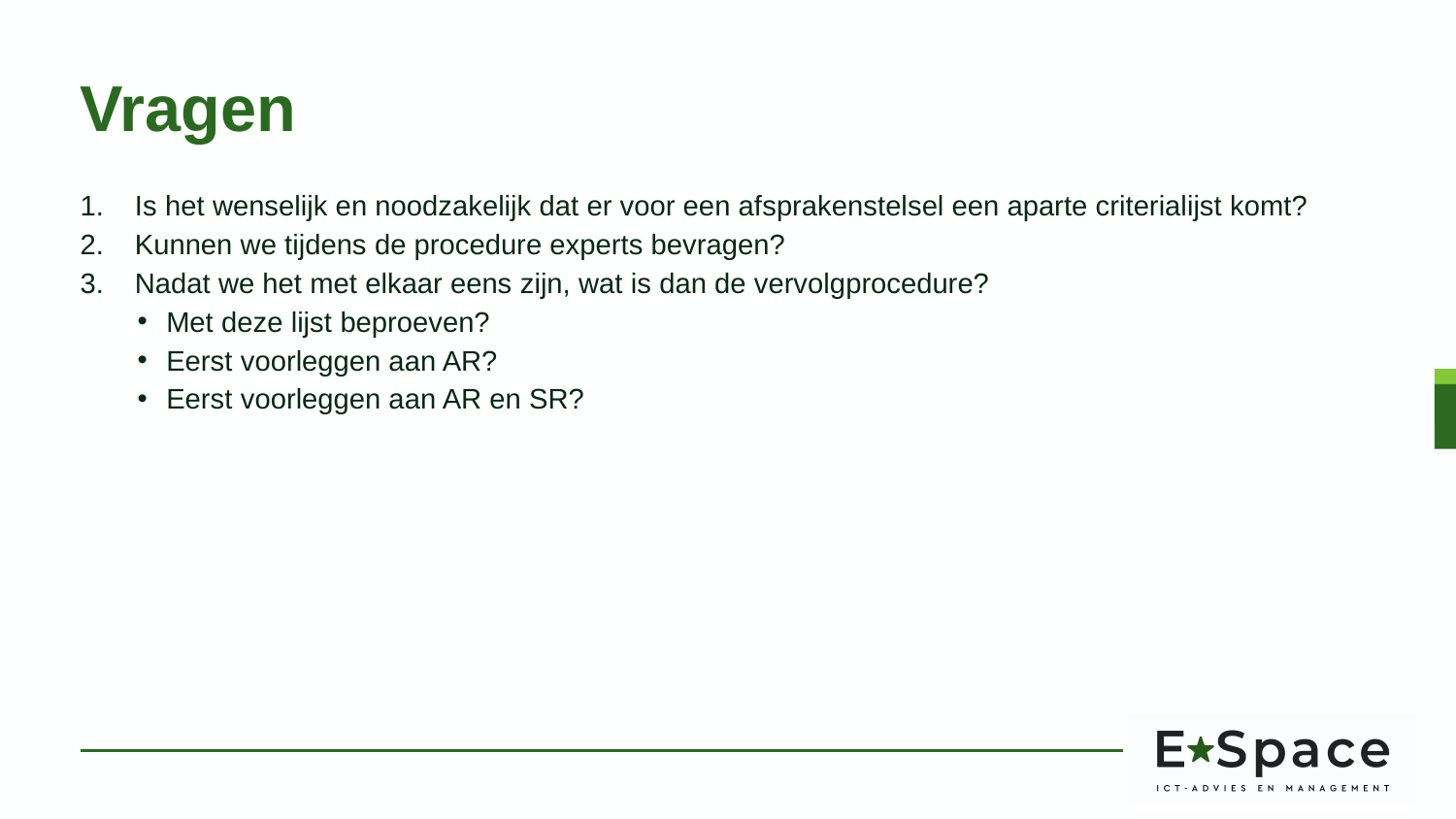

# Vragen
Is het wenselijk en noodzakelijk dat er voor een afsprakenstelsel een aparte criterialijst komt?
Kunnen we tijdens de procedure experts bevragen?
Nadat we het met elkaar eens zijn, wat is dan de vervolgprocedure?
Met deze lijst beproeven?
Eerst voorleggen aan AR?
Eerst voorleggen aan AR en SR?